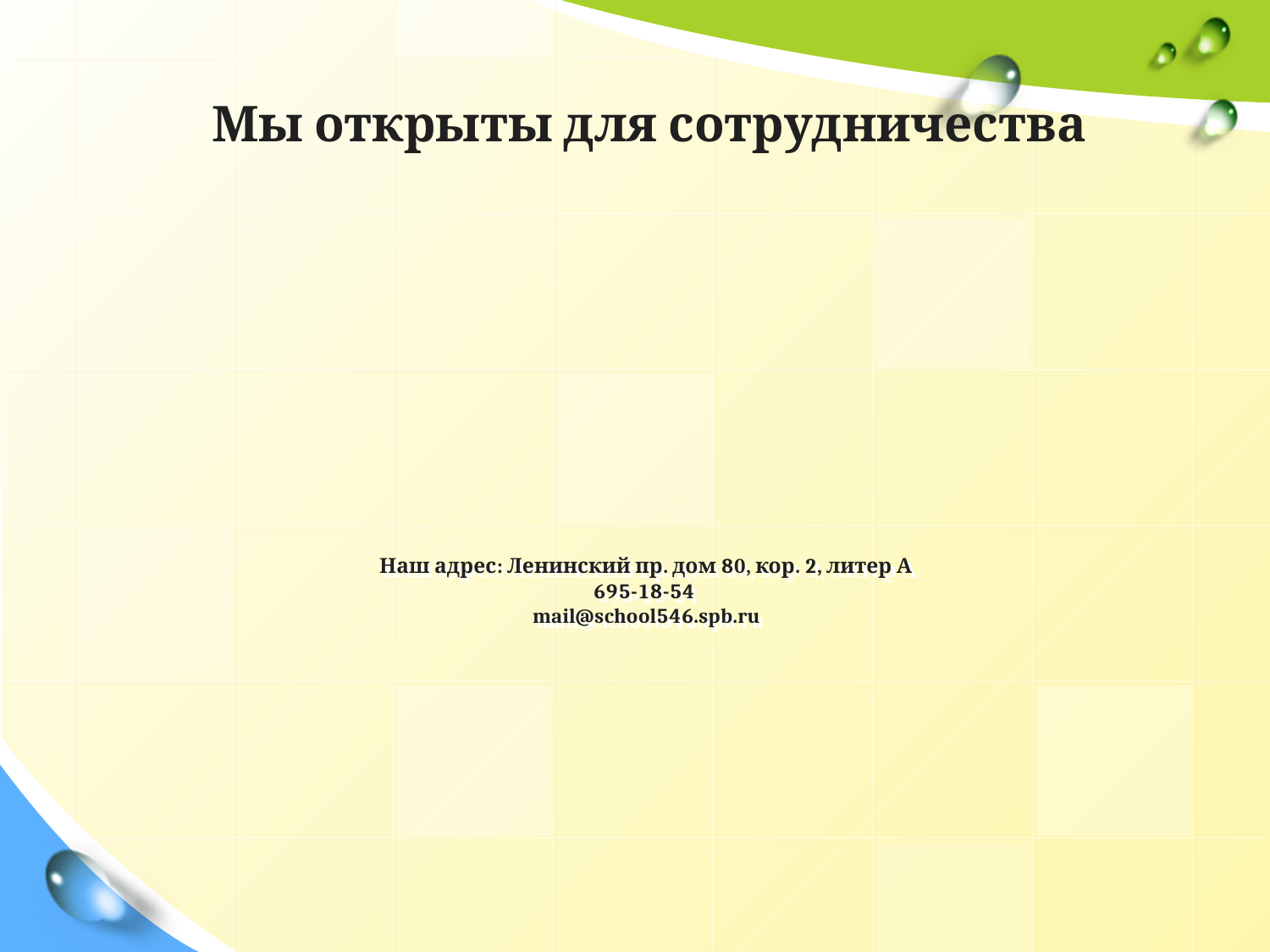

Мы открыты для сотрудничества
# Наш адрес: Ленинский пр. дом 80, кор. 2, литер А 695-18-54 mail@school546.spb.ru